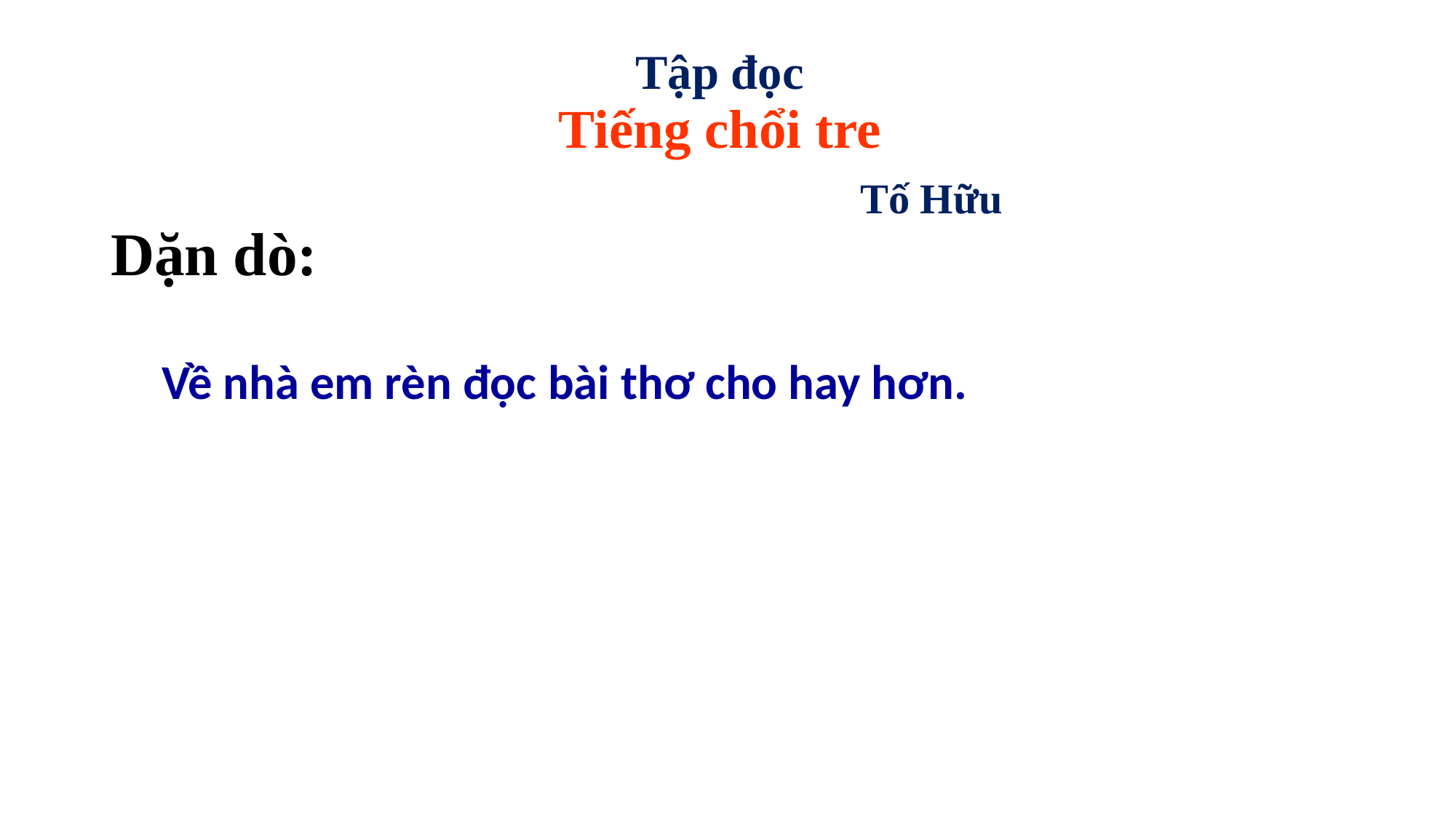

Tập đọc
Tiếng chổi tre
                               Tố Hữu
Dặn dò:

Về nhà em rèn đọc bài thơ cho hay hơn.